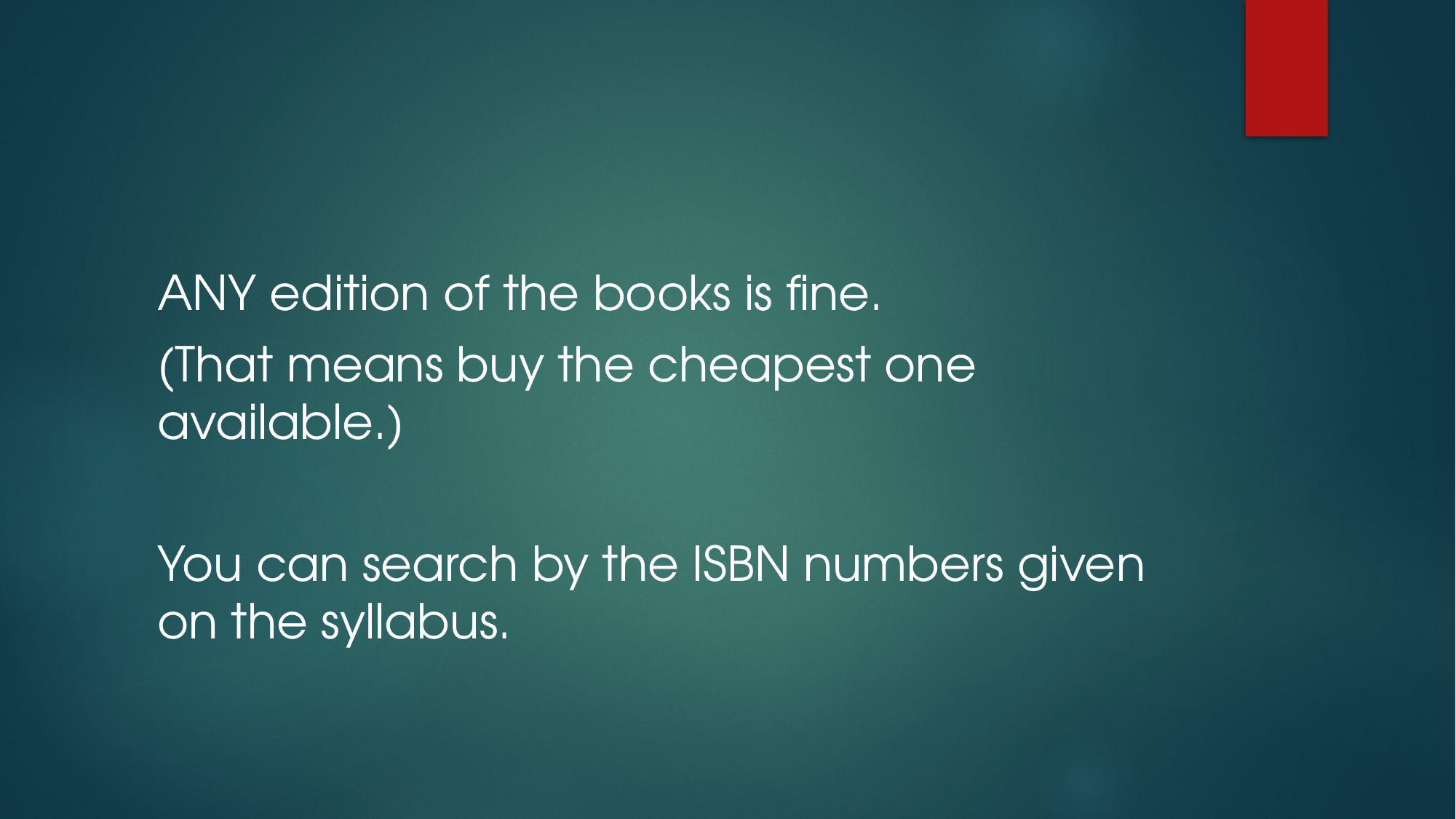

#
ANY edition of the books is fine.
(That means buy the cheapest one available.)

You can search by the ISBN numbers given on the syllabus.